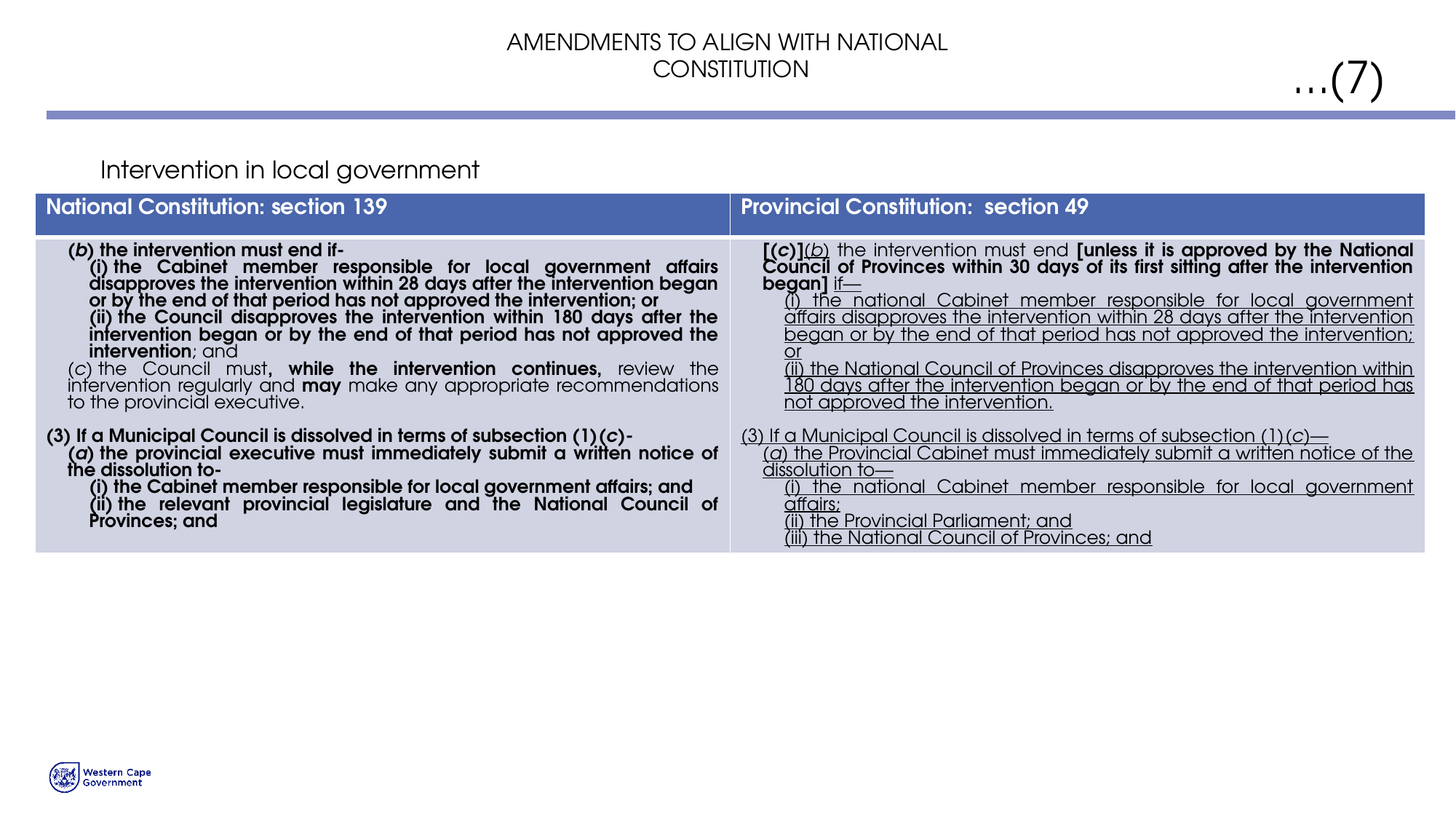

# AMENDMENTS TO ALIGN WITH NATIONAL CONSTITUTION
…(7)
Intervention in local government
| National Constitution: section 139 | Provincial Constitution: section 49 |
| --- | --- |
| (b) the intervention must end if- (i) the Cabinet member responsible for local government affairs disapproves the intervention within 28 days after the intervention began or by the end of that period has not approved the intervention; or (ii) the Council disapproves the intervention within 180 days after the intervention began or by the end of that period has not approved the intervention; and (c) the Council must, while the intervention continues, review the intervention regularly and may make any appropriate recommendations to the provincial executive. (3) If a Municipal Council is dissolved in terms of subsection (1)(c)- (a) the provincial executive must immediately submit a written notice of the dissolution to- (i) the Cabinet member responsible for local government affairs; and (ii) the relevant provincial legislature and the National Council of Provinces; and | [(c)](b) the intervention must end [unless it is approved by the National Council of Provinces within 30 days of its first sitting after the intervention began] if— (i) the national Cabinet member responsible for local government affairs disapproves the intervention within 28 days after the intervention began or by the end of that period has not approved the intervention; or (ii) the National Council of Provinces disapproves the intervention within 180 days after the intervention began or by the end of that period has not approved the intervention. (3) If a Municipal Council is dissolved in terms of subsection (1)(c)— (a) the Provincial Cabinet must immediately submit a written notice of the dissolution to— (i) the national Cabinet member responsible for local government affairs; (ii) the Provincial Parliament; and (iii) the National Council of Provinces; and |